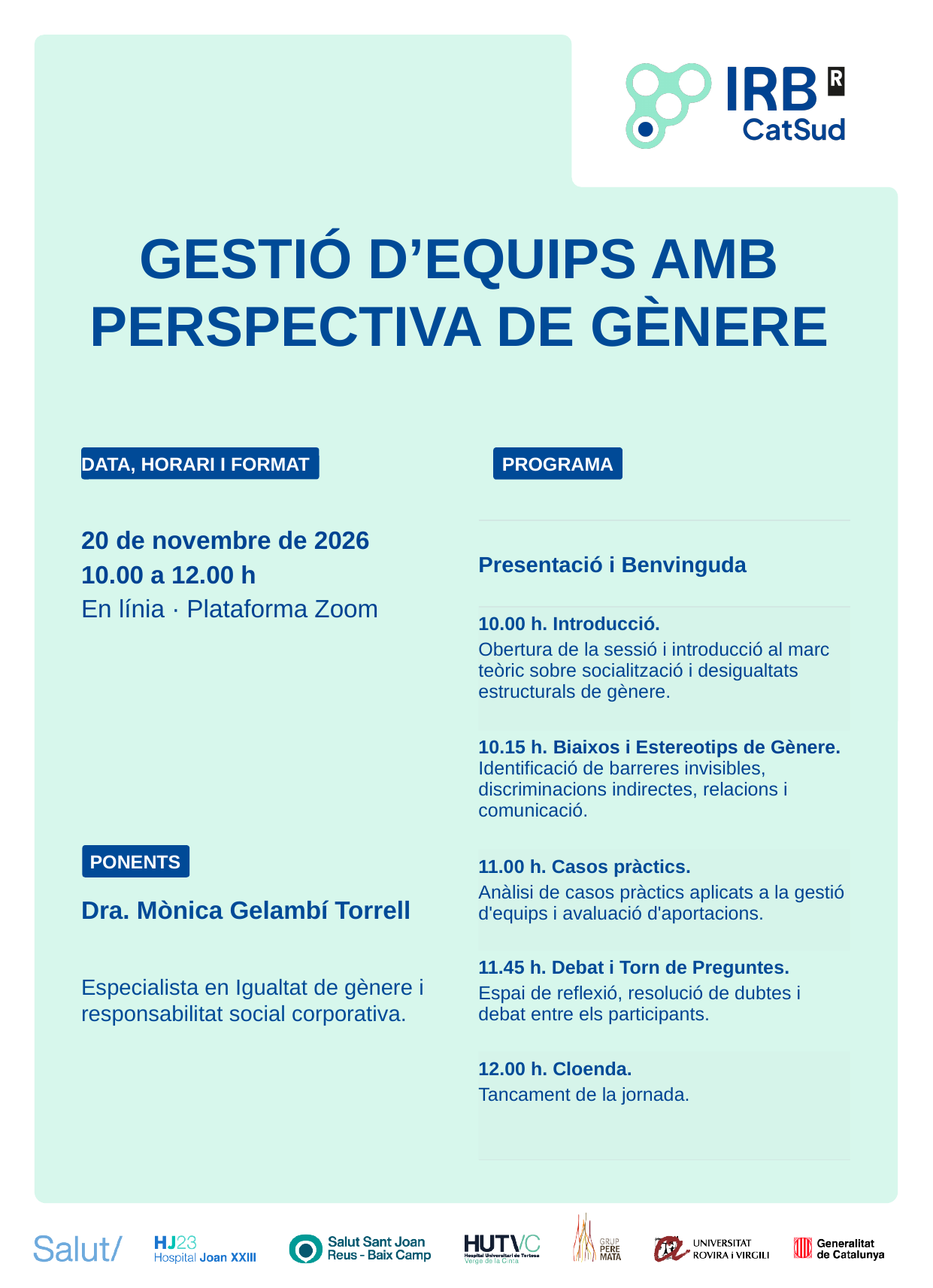

GESTIÓ D’EQUIPS AMB PERSPECTIVA DE GÈNERE
PROGRAMA

DATA, HORARI I FORMAT

20 de novembre de 2026
10.00 a 12.00 h
En línia · Plataforma Zoom
| Presentació i Benvinguda |
| --- |
| 10.00 h. Introducció. Obertura de la sessió i introducció al marc teòric sobre socialització i desigualtats estructurals de gènere. |
| 10.15 h. Biaixos i Estereotips de Gènere. Identificació de barreres invisibles, discriminacions indirectes, relacions i comunicació. |
| 11.00 h. Casos pràctics. Anàlisi de casos pràctics aplicats a la gestió d'equips i avaluació d'aportacions. |
| 11.45 h. Debat i Torn de Preguntes. Espai de reflexió, resolució de dubtes i debat entre els participants. |
| 12.00 h. Cloenda. Tancament de la jornada. |
PONENTS

Dra. Mònica Gelambí Torrell

Especialista en Igualtat de gènere i responsabilitat social corporativa.